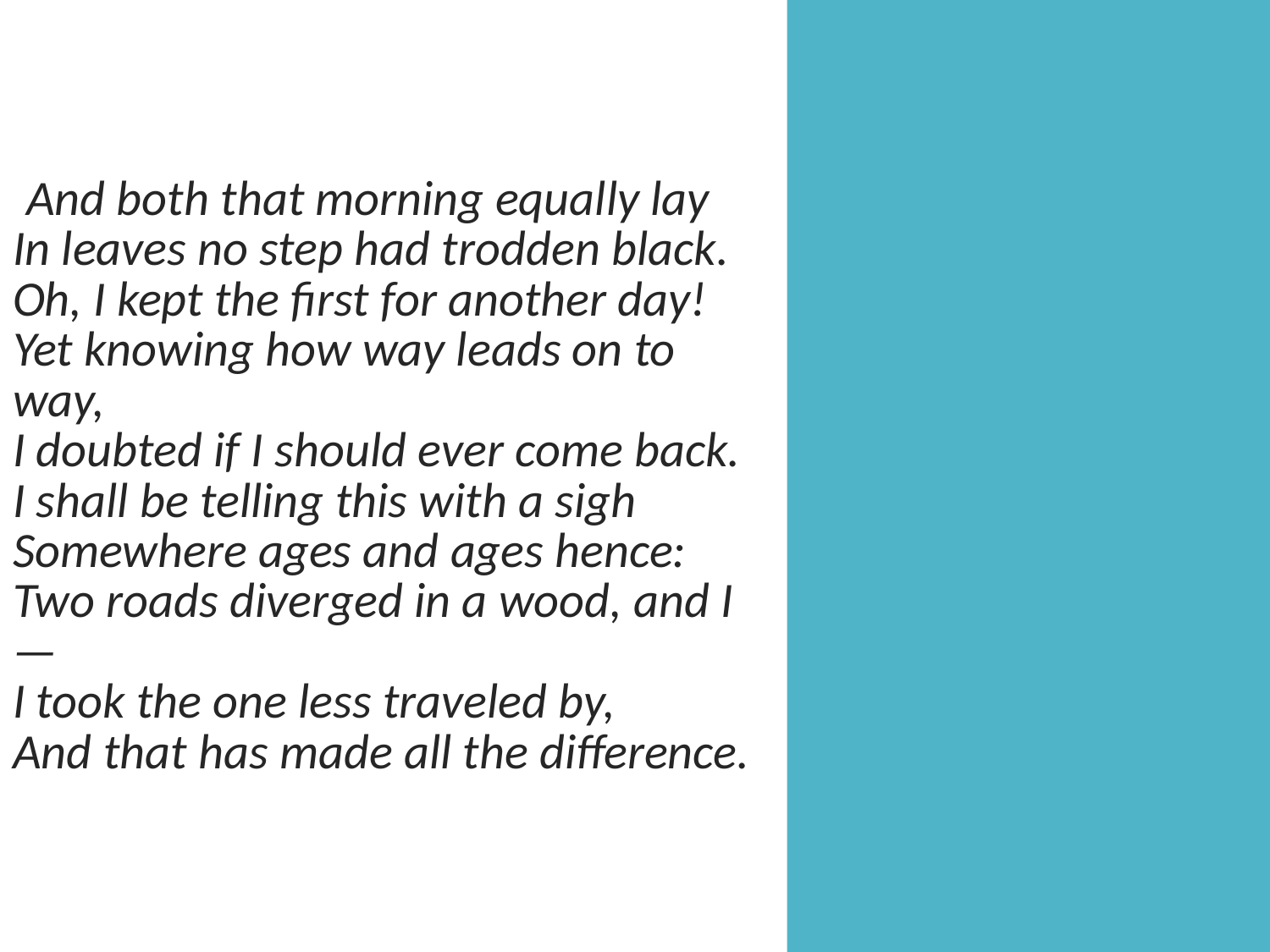

And both that morning equally lay
In leaves no step had trodden black.
Oh, I kept the first for another day!
Yet knowing how way leads on to way,
I doubted if I should ever come back.
I shall be telling this with a sigh
Somewhere ages and ages hence:
Two roads diverged in a wood, and I—
I took the one less traveled by,
And that has made all the difference.